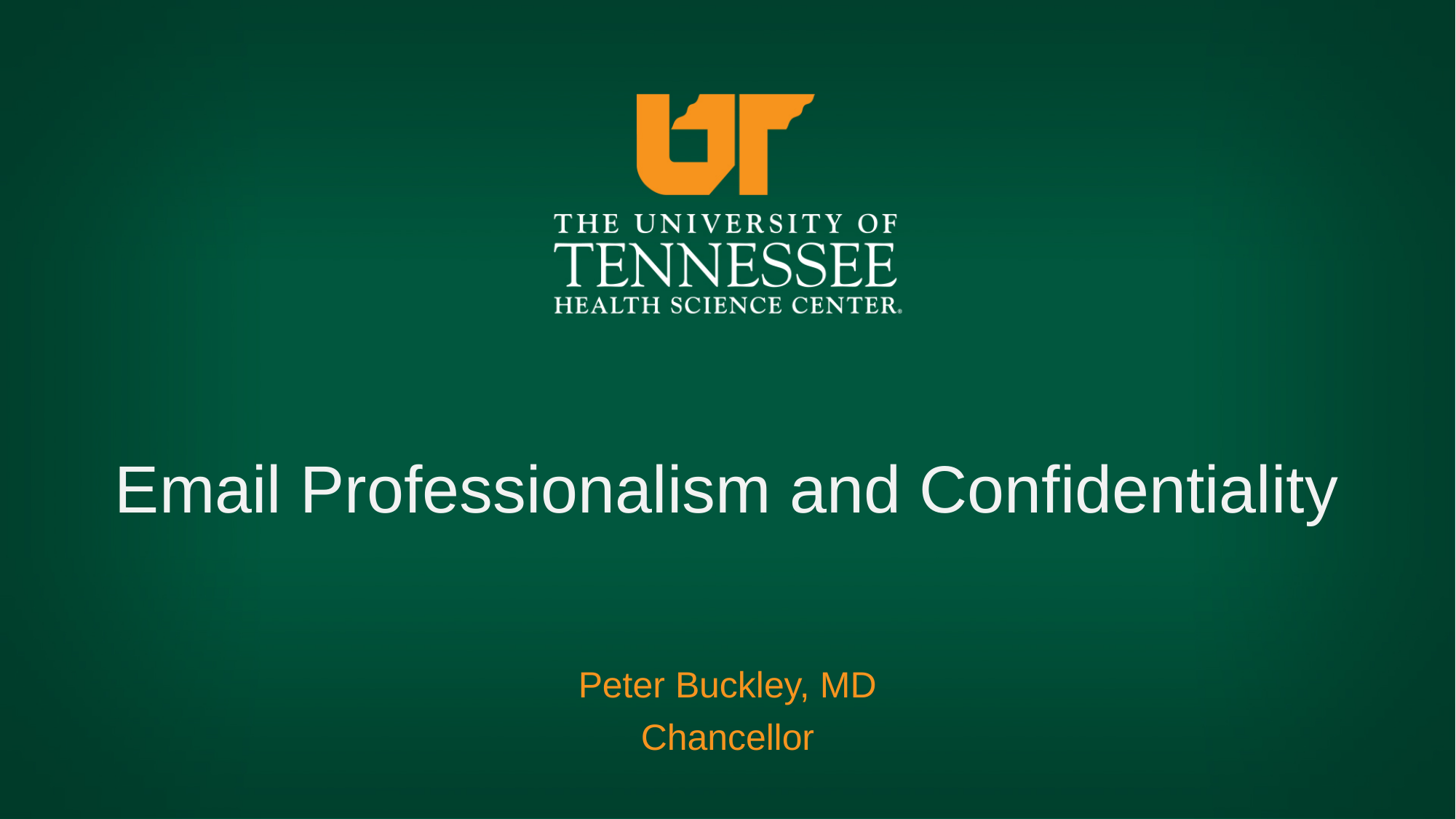

# Email Professionalism and Confidentiality
Peter Buckley, MD
Chancellor